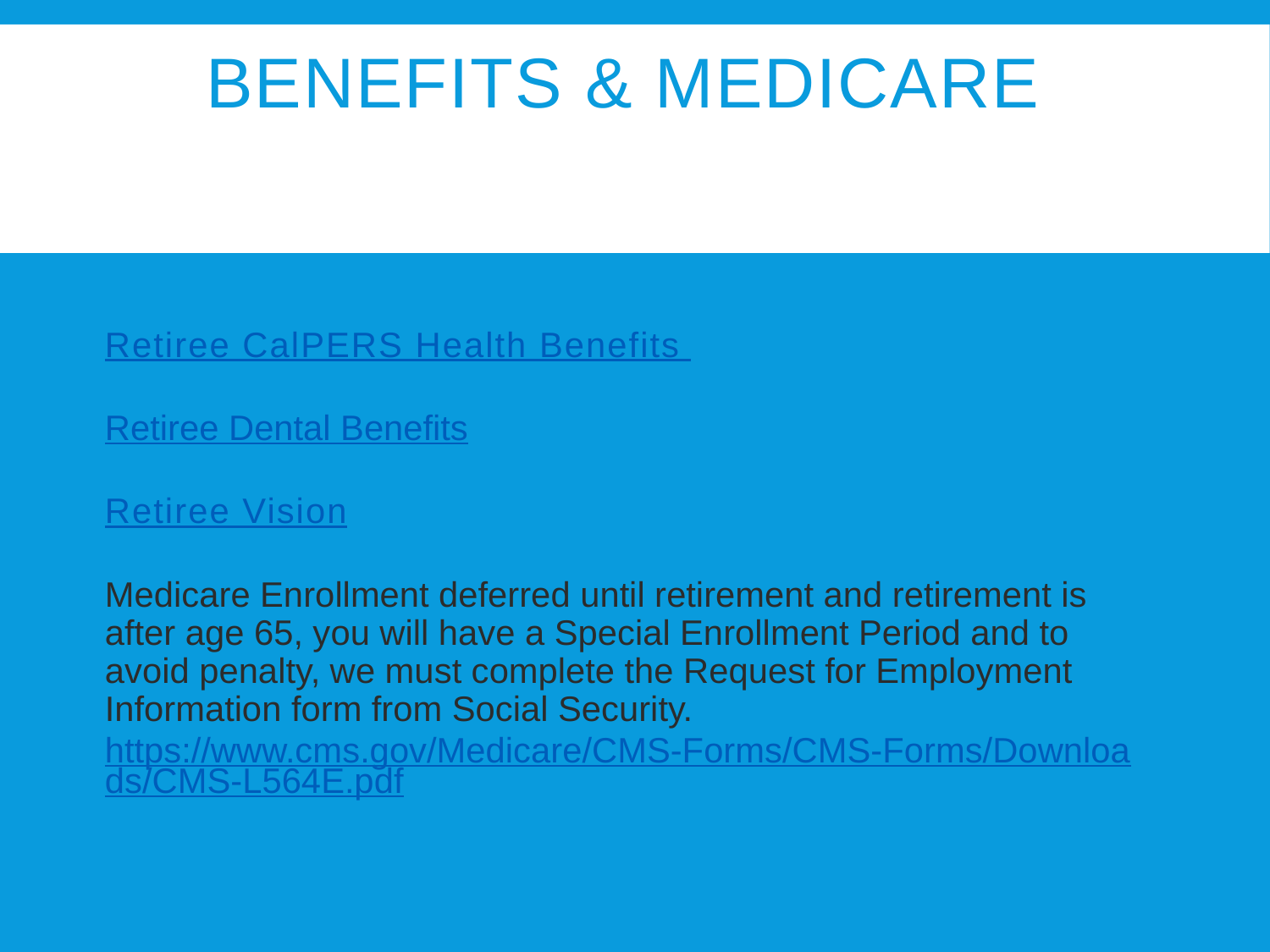

# Benefits & Medicare
Retiree CalPERS Health Benefits

Retiree Dental Benefits

Retiree Vision

Medicare Enrollment deferred until retirement and retirement is after age 65, you will have a Special Enrollment Period and to avoid penalty, we must complete the Request for Employment Information form from Social Security.
https://www.cms.gov/Medicare/CMS-Forms/CMS-Forms/Downloads/CMS-L564E.pdf